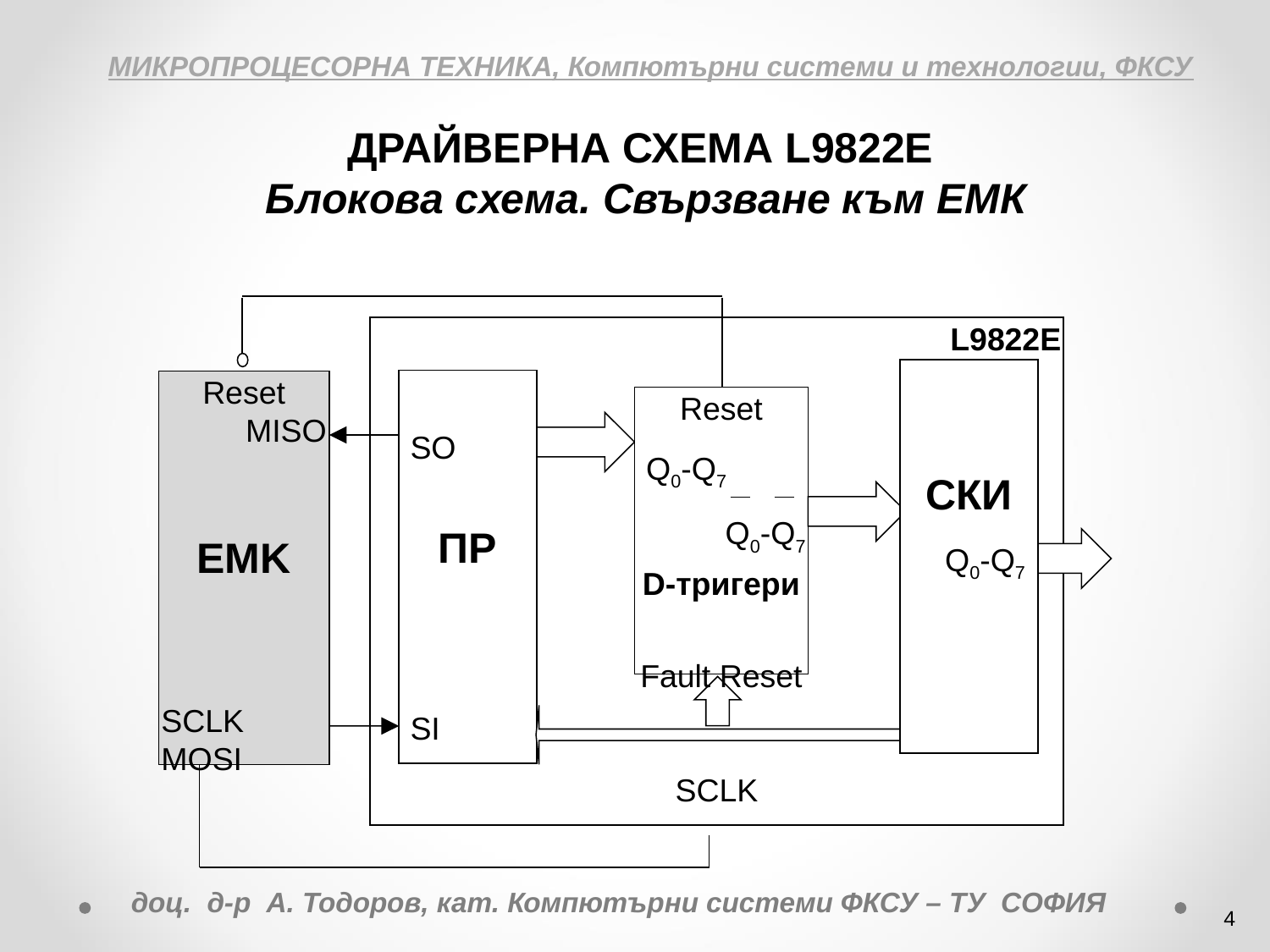

МИКРОПРОЦЕСОРНА ТЕХНИКА, Компютърни системи и технологии, ФКСУ

ДРАЙВЕРНА СХЕМА L9822E
 Блокова схема. Свързване към ЕМК

 L9822E

SCLK

СКИ
Q0-Q7

 SO

ПР

 SI
Reset
MISO

EMK

SCLK    MOSI

Reset
 Q0-Q7
Q0-Q7
D-тригери

Fault Reset

доц.  д-р  А. Тодоров, кат. Компютърни системи ФКСУ – ТУ  СОФИЯ
4